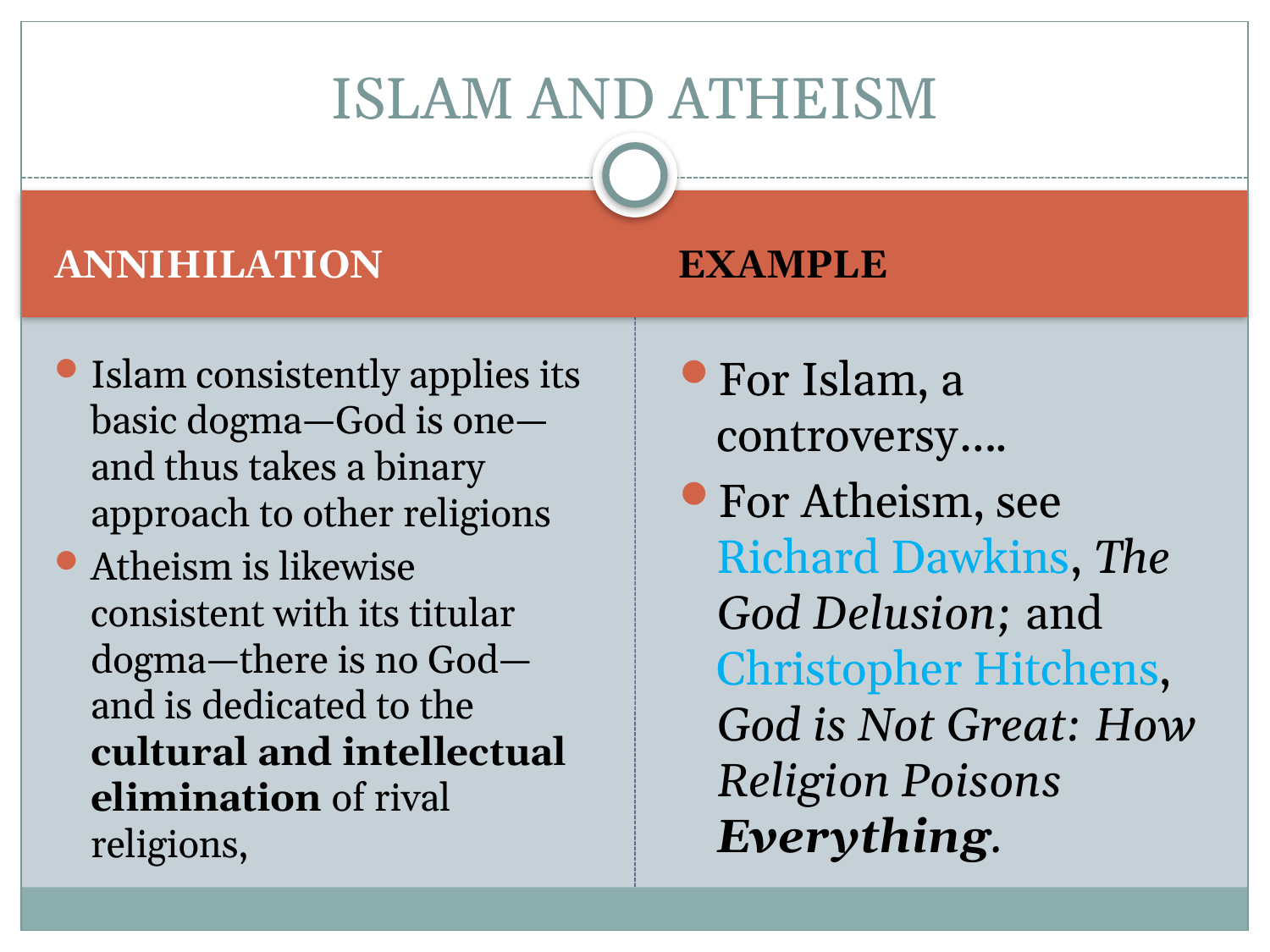

# ISLAM AND ATHEISM
ANNIHILATION
Example
Islam consistently applies its basic dogma—God is one—and thus takes a binary approach to other religions
Atheism is likewise consistent with its titular dogma—there is no God—and is dedicated to the cultural and intellectual elimination of rival religions,
For Islam, a controversy….
For Atheism, see Richard Dawkins, The God Delusion; and Christopher Hitchens, God is Not Great: How Religion Poisons Everything.